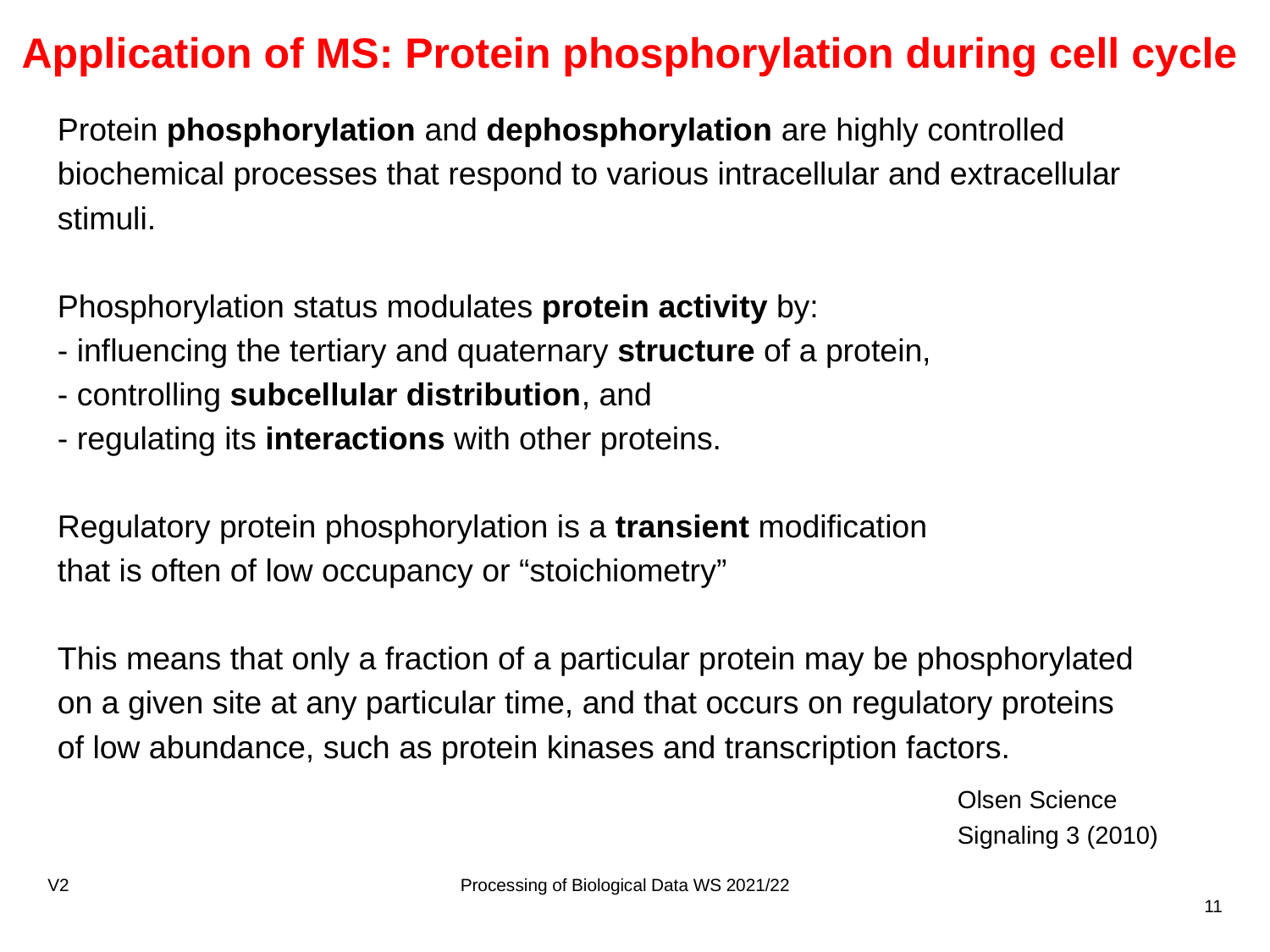

Application of MS: Protein phosphorylation during cell cycle
Protein phosphorylation and dephosphorylation are highly controlled biochemical processes that respond to various intracellular and extracellular stimuli.

Phosphorylation status modulates protein activity by:
- influencing the tertiary and quaternary structure of a protein,
- controlling subcellular distribution, and
- regulating its interactions with other proteins.

Regulatory protein phosphorylation is a transient modification
that is often of low occupancy or “stoichiometry”

This means that only a fraction of a particular protein may be phosphorylated
on a given site at any particular time, and that occurs on regulatory proteins
of low abundance, such as protein kinases and transcription factors.

Olsen Science
Signaling 3 (2010)
V2
Processing of Biological Data WS 2021/22

11